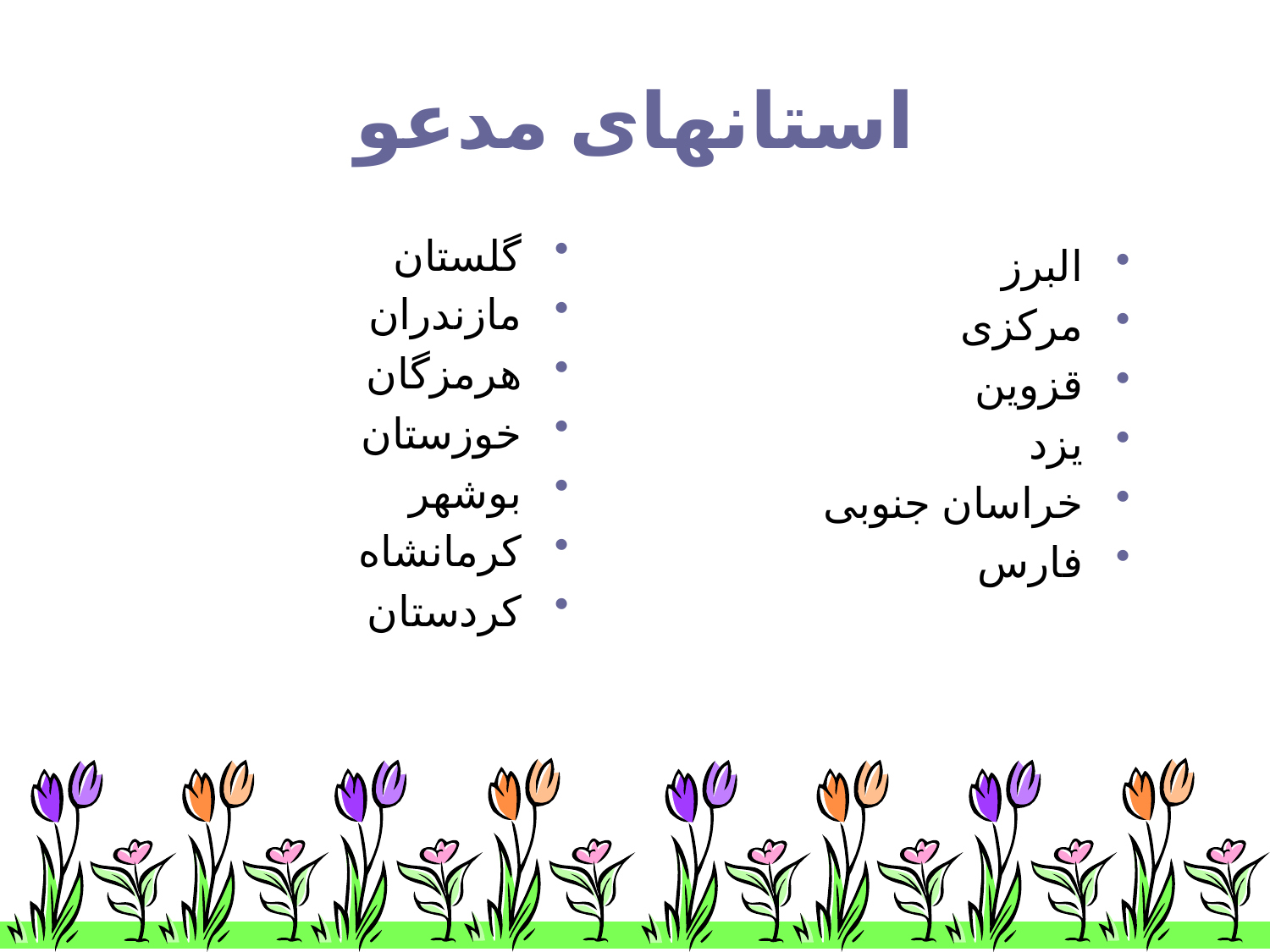

# استانهای مدعو
گلستان
مازندران
هرمزگان
خوزستان
بوشهر
کرمانشاه
کردستان
البرز
مرکزی
قزوین
یزد
خراسان جنوبی
فارس